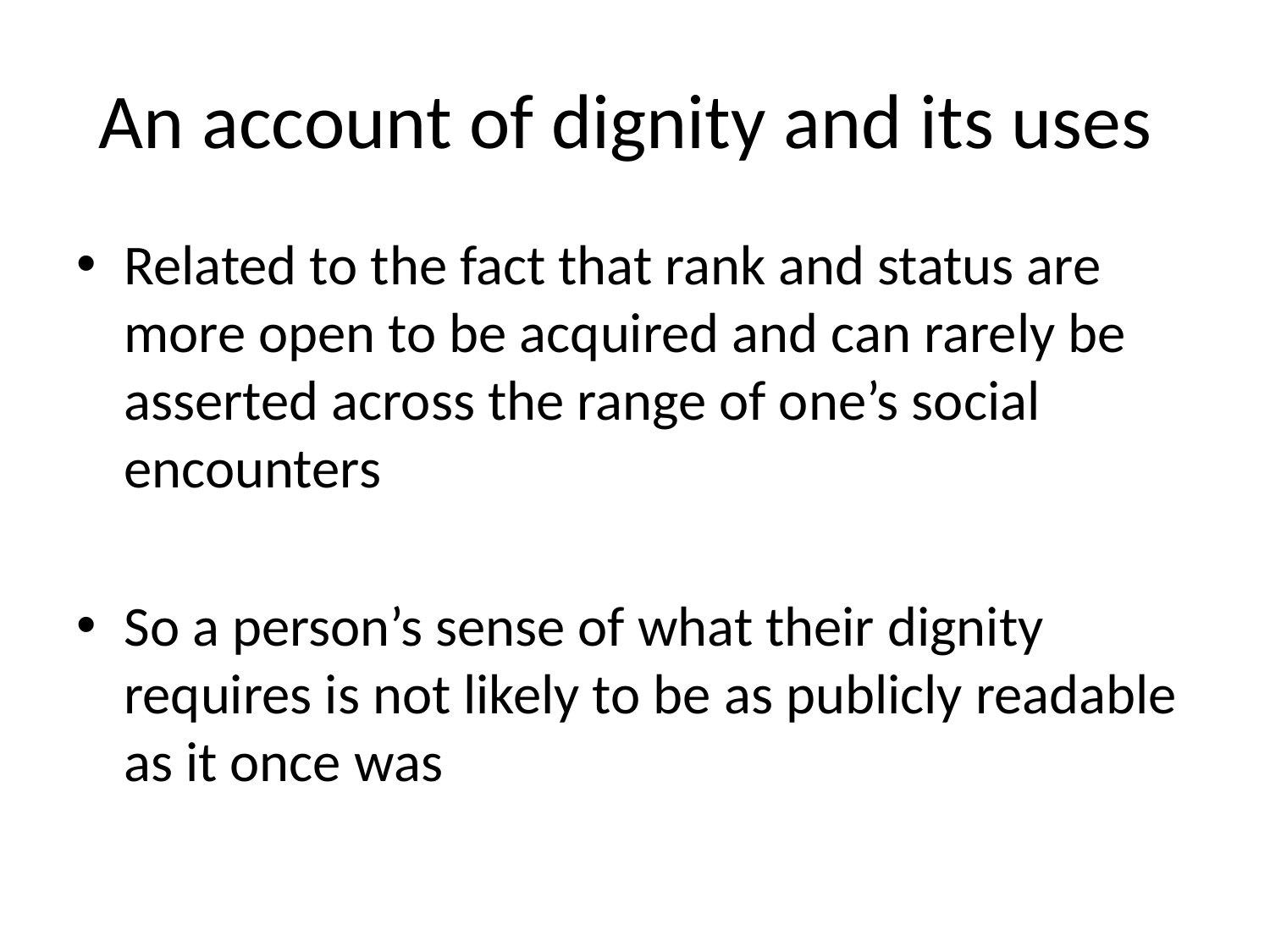

# An account of dignity and its uses
Related to the fact that rank and status are more open to be acquired and can rarely be asserted across the range of one’s social encounters

So a person’s sense of what their dignity requires is not likely to be as publicly readable as it once was